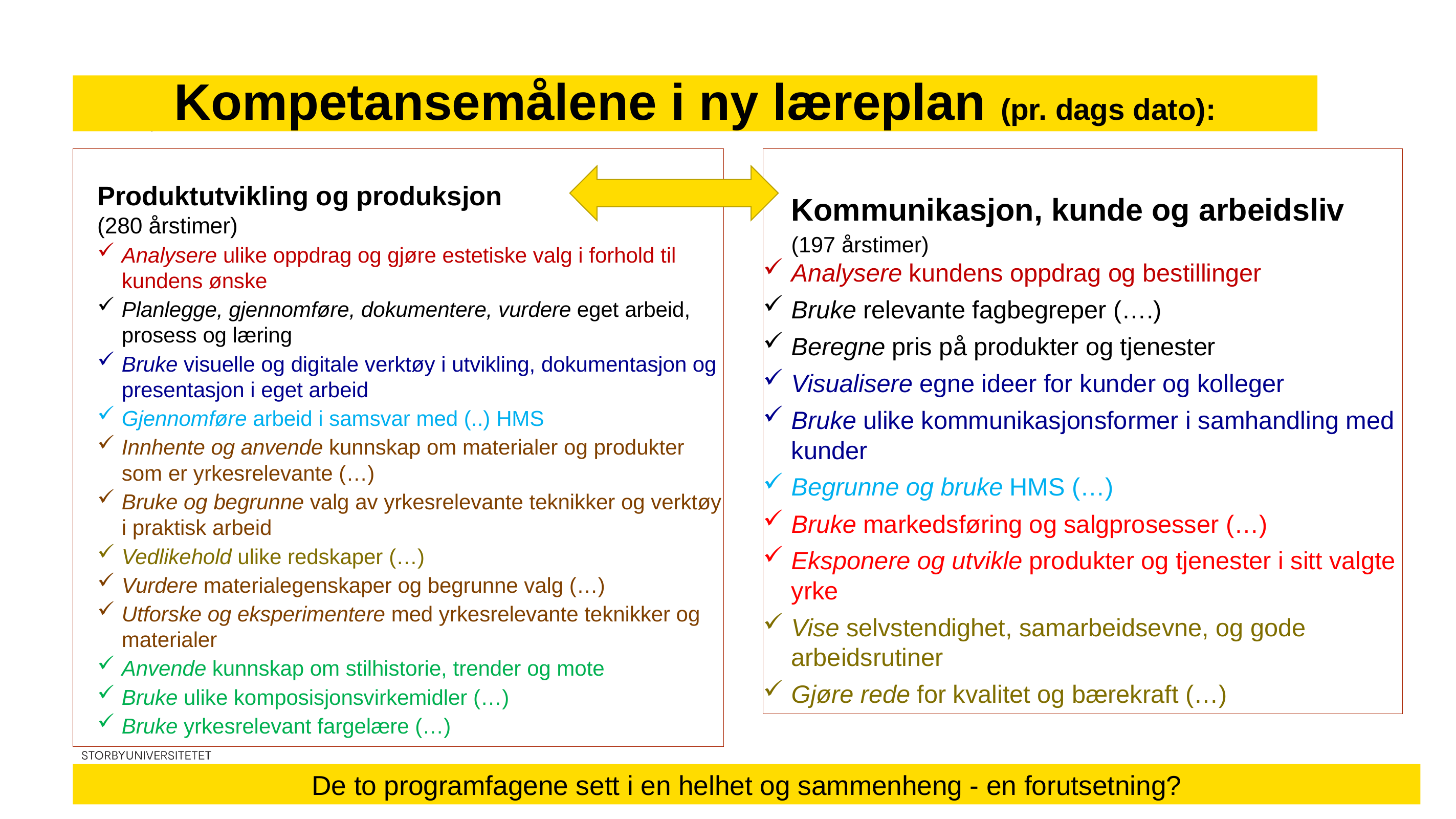

# Kompetansemålene i ny læreplan (pr. dags dato):

Produktutvikling og produksjon                            (280 årstimer)
Analysere ulike oppdrag og gjøre estetiske valg i forhold til kundens ønske
Planlegge, gjennomføre, dokumentere, vurdere eget arbeid, prosess og læring
Bruke visuelle og digitale verktøy i utvikling, dokumentasjon og presentasjon i eget arbeid
Gjennomføre arbeid i samsvar med (..) HMS
Innhente og anvende kunnskap om materialer og produkter som er yrkesrelevante (…)
Bruke og begrunne valg av yrkesrelevante teknikker og verktøy i praktisk arbeid
Vedlikehold ulike redskaper (…)
Vurdere materialegenskaper og begrunne valg (…)
Utforske og eksperimentere med yrkesrelevante teknikker og materialer
Anvende kunnskap om stilhistorie, trender og mote
Bruke ulike komposisjonsvirkemidler (…)
Bruke yrkesrelevant fargelære (…)

Kommunikasjon, kunde og arbeidsliv
(197 årstimer)
Analysere kundens oppdrag og bestillinger
Bruke relevante fagbegreper (….)
Beregne pris på produkter og tjenester
Visualisere egne ideer for kunder og kolleger
Bruke ulike kommunikasjonsformer i samhandling med kunder
Begrunne og bruke HMS (…)
Bruke markedsføring og salgprosesser (…)
Eksponere og utvikle produkter og tjenester i sitt valgte yrke
Vise selvstendighet, samarbeidsevne, og gode arbeidsrutiner
Gjøre rede for kvalitet og bærekraft (…)

De to programfagene sett i en helhet og sammenheng - en forutsetning?